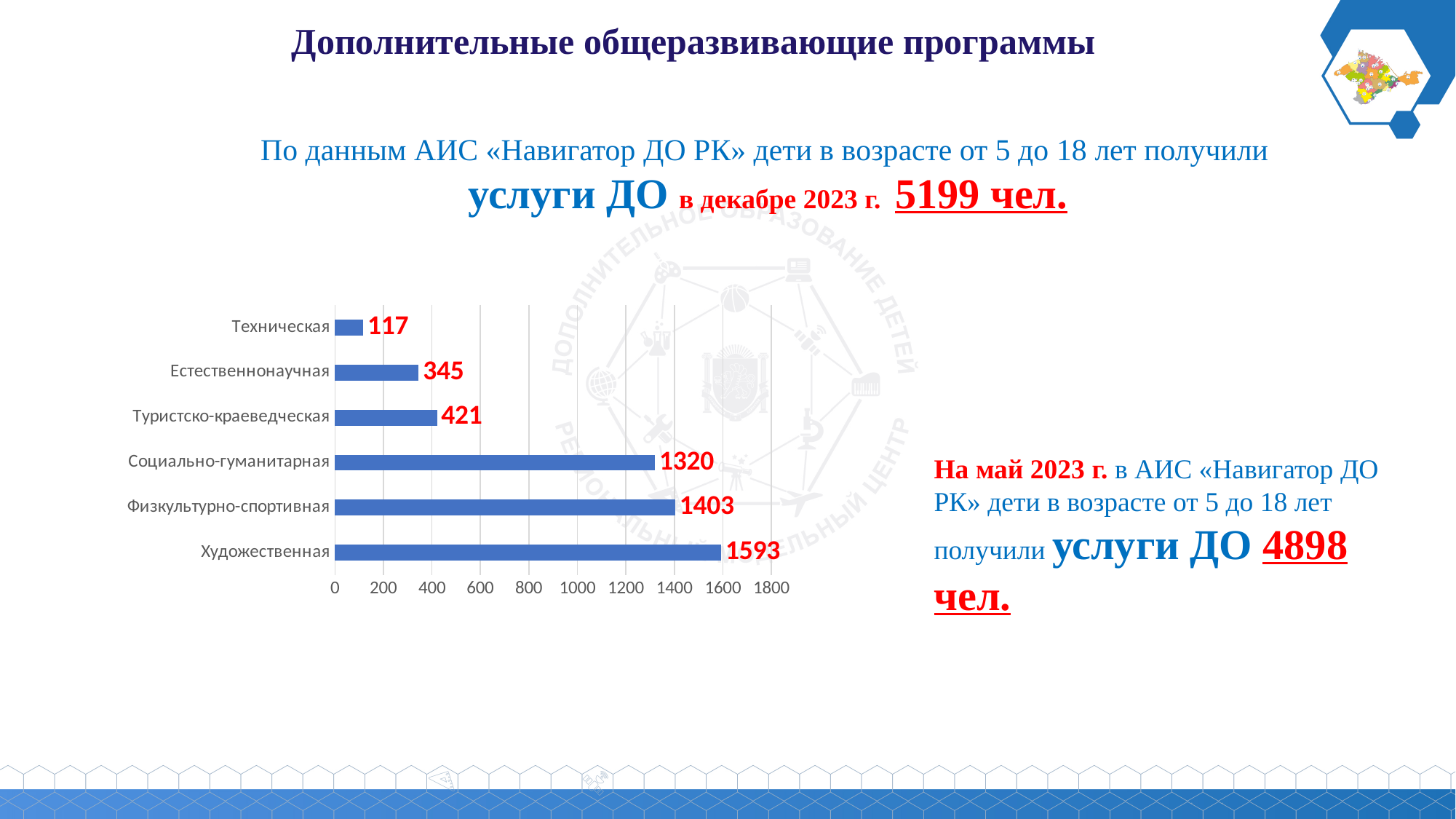

Дополнительные общеразвивающие программы

По данным АИС «Навигатор ДО РК» дети в возрасте от 5 до 18 лет получили
услуги ДО в декабре 2023 г.  5199 чел.

### Chart

| Category | Ряд 1 |
|---|---|
| Художественная | 1593.0 |
| Физкультурно-спортивная | 1403.0 |
| Социально-гуманитарная | 1320.0 |
| Туристско-краеведческая | 421.0 |
| Естественнонаучная | 345.0 |
| Техническая | 117.0 |
На май 2023 г. в АИС «Навигатор ДО РК» дети в возрасте от 5 до 18 лет получили услуги ДО 4898 чел.